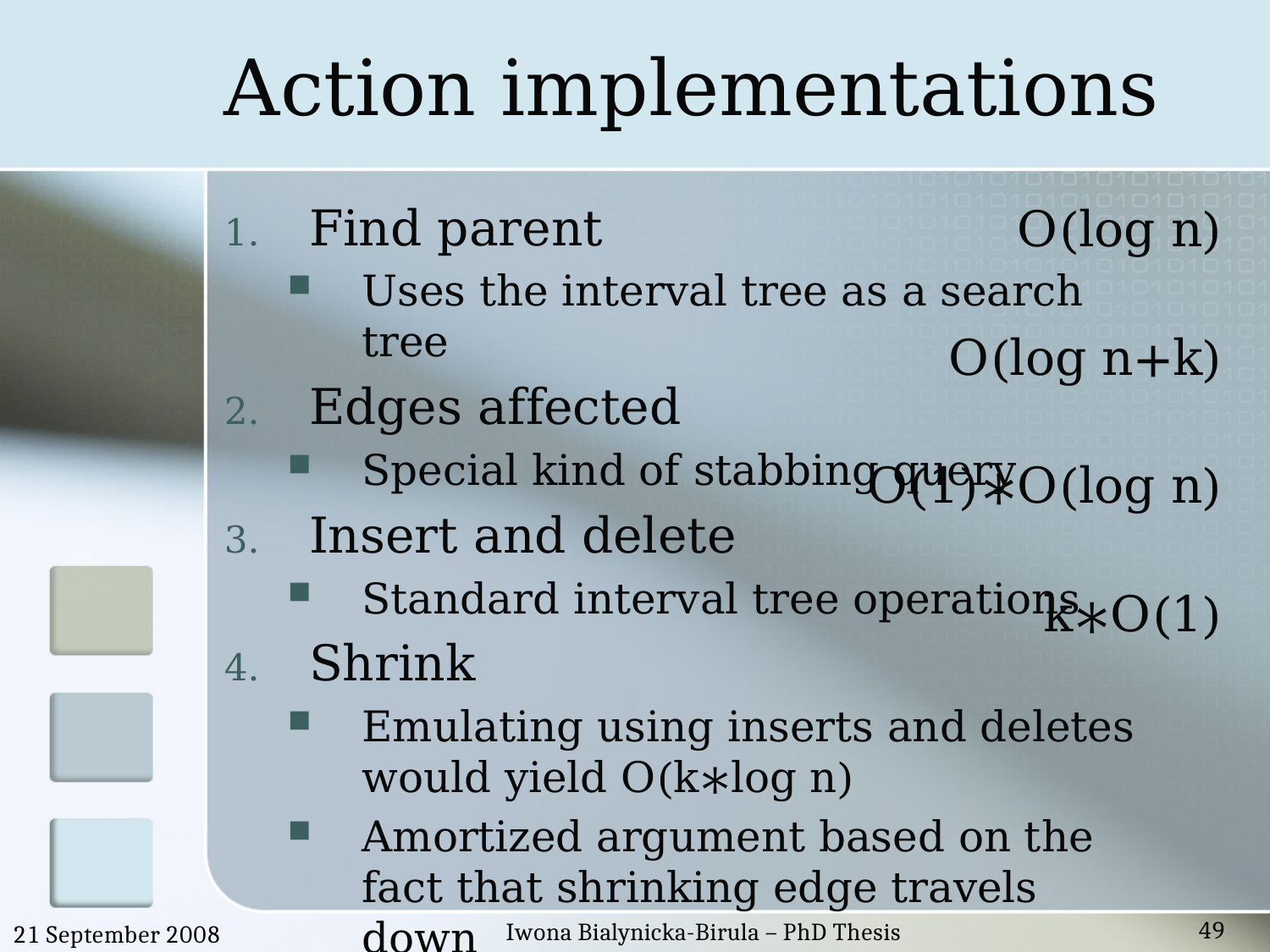

# Action implementations
Find parent
Uses the interval tree as a search tree
Edges affected
Special kind of stabbing query
Insert and delete
Standard interval tree operations
Shrink
Emulating using inserts and deletes would yield O(k∗log n)
Amortized argument based on the fact that shrinking edge travels down
O(log n)

O(log n+k)

O(1)∗O(log n)

k∗O(1)
49
Iwona Bialynicka-Birula – PhD Thesis
21 September 2008